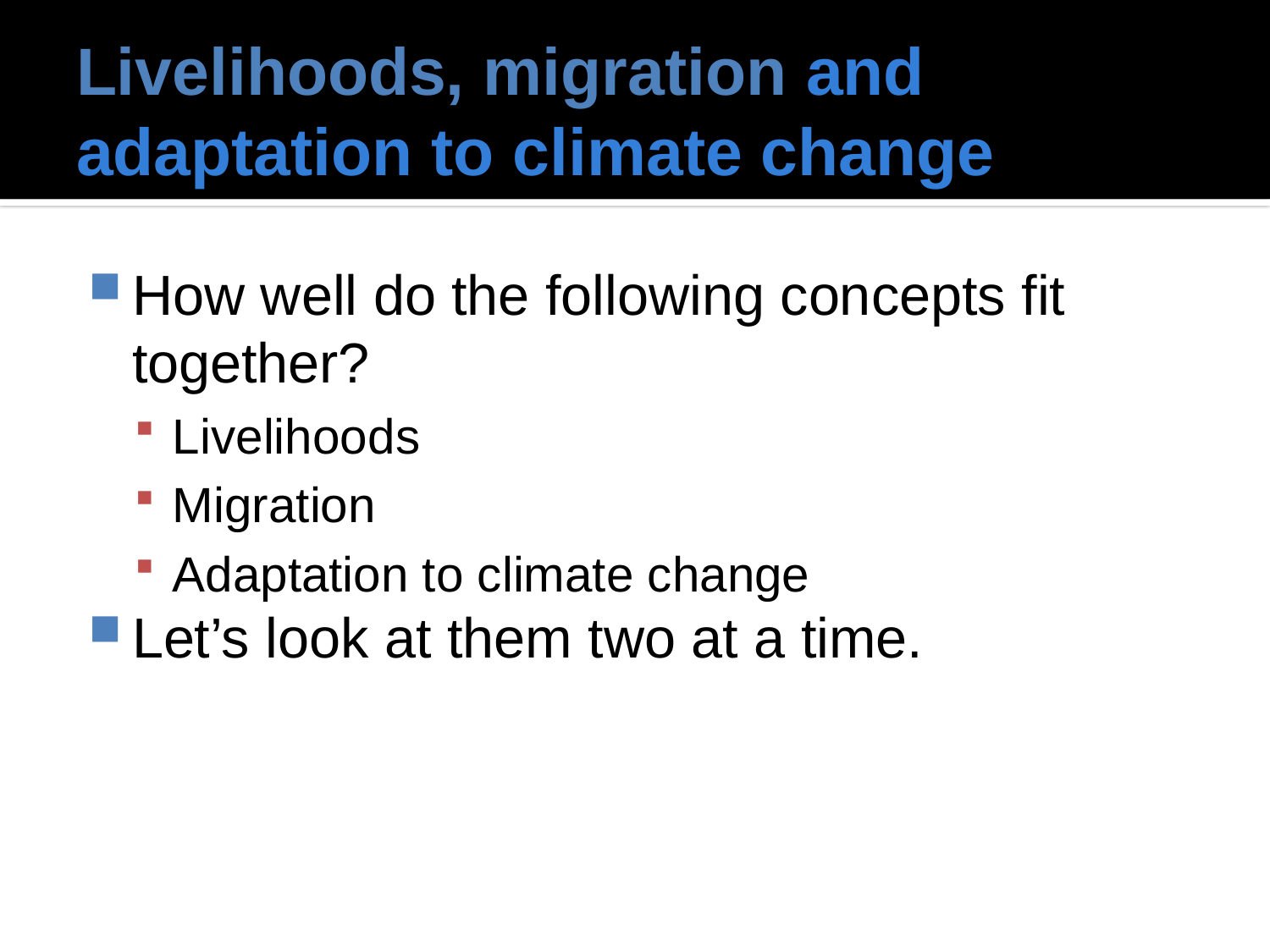

# Livelihoods, migration and adaptation to climate change
How well do the following concepts fit together?
Livelihoods
Migration
Adaptation to climate change
Let’s look at them two at a time.